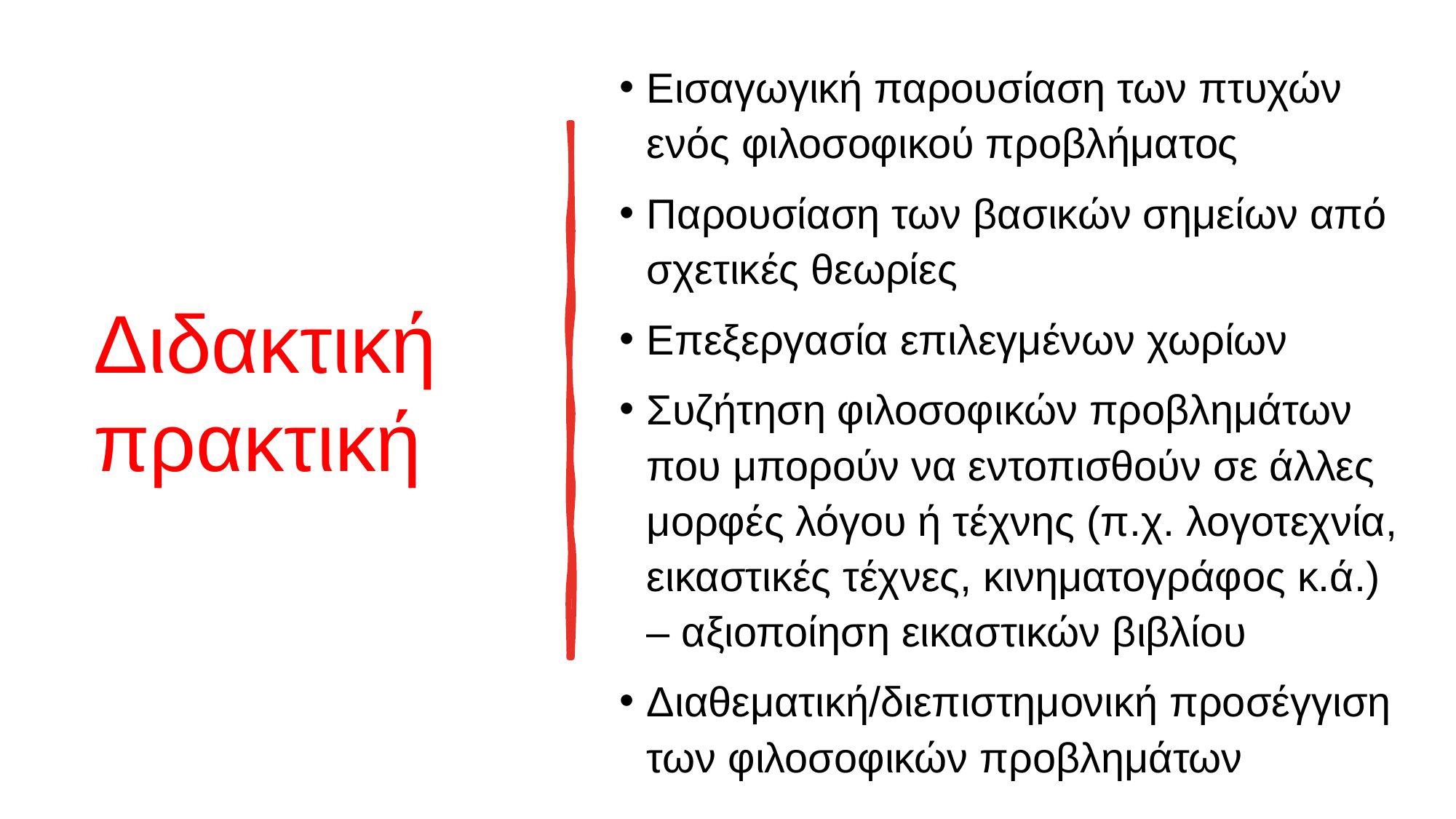

Εισαγωγική παρουσίαση των πτυχών ενός φιλοσοφικού προβλήματος
Παρουσίαση των βασικών σημείων από σχετικές θεωρίες
Επεξεργασία επιλεγμένων χωρίων
Συζήτηση φιλοσοφικών προβλημάτων που μπορούν να εντοπισθούν σε άλλες μορφές λόγου ή τέχνης (π.χ. λογοτεχνία, εικαστικές τέχνες, κινηματογράφος κ.ά.) – αξιοποίηση εικαστικών βιβλίου
Διαθεματική/διεπιστημονική προσέγγιση των φιλοσοφικών προβλημάτων
# Διδακτική πρακτική